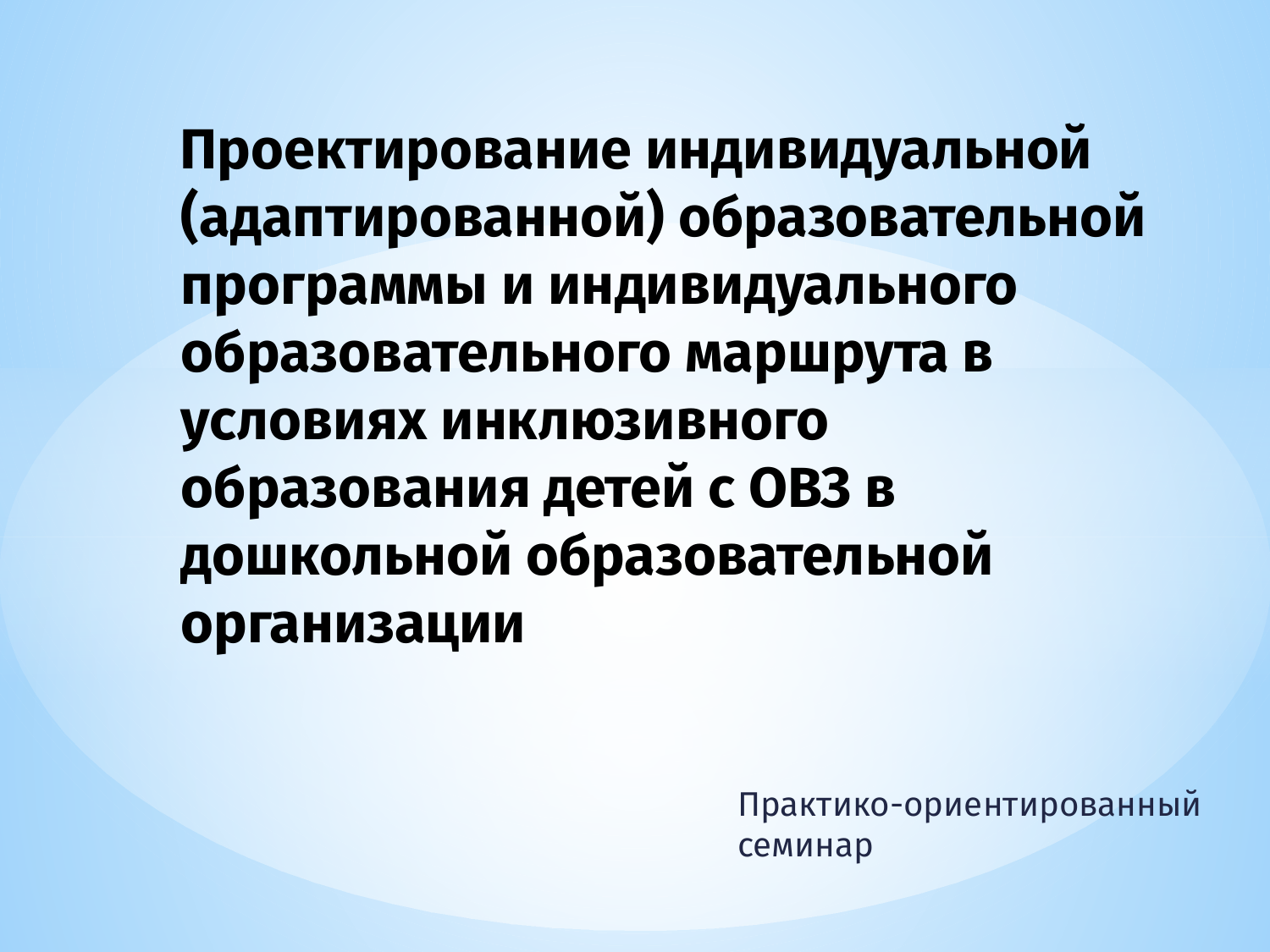

# Проектирование индивидуальной (адаптированной) образовательной программы и индивидуального образовательного маршрута в условиях инклюзивного образования детей с ОВЗ в дошкольной образовательной организации
Практико-ориентированный семинар